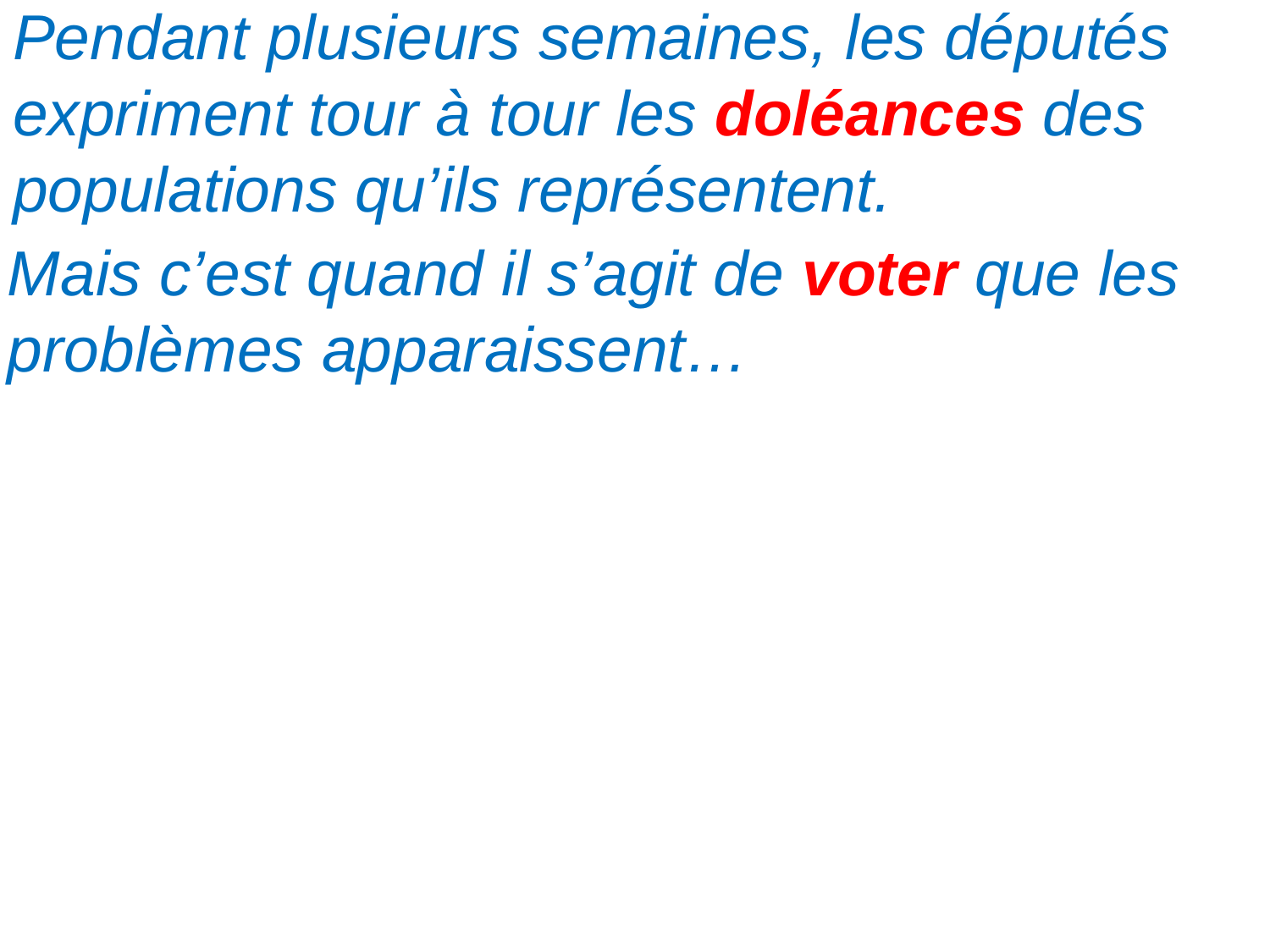

# Pendant plusieurs semaines, les députés expriment tour à tour les doléances des populations qu’ils représentent.
Mais c’est quand il s’agit de voter que les problèmes apparaissent…